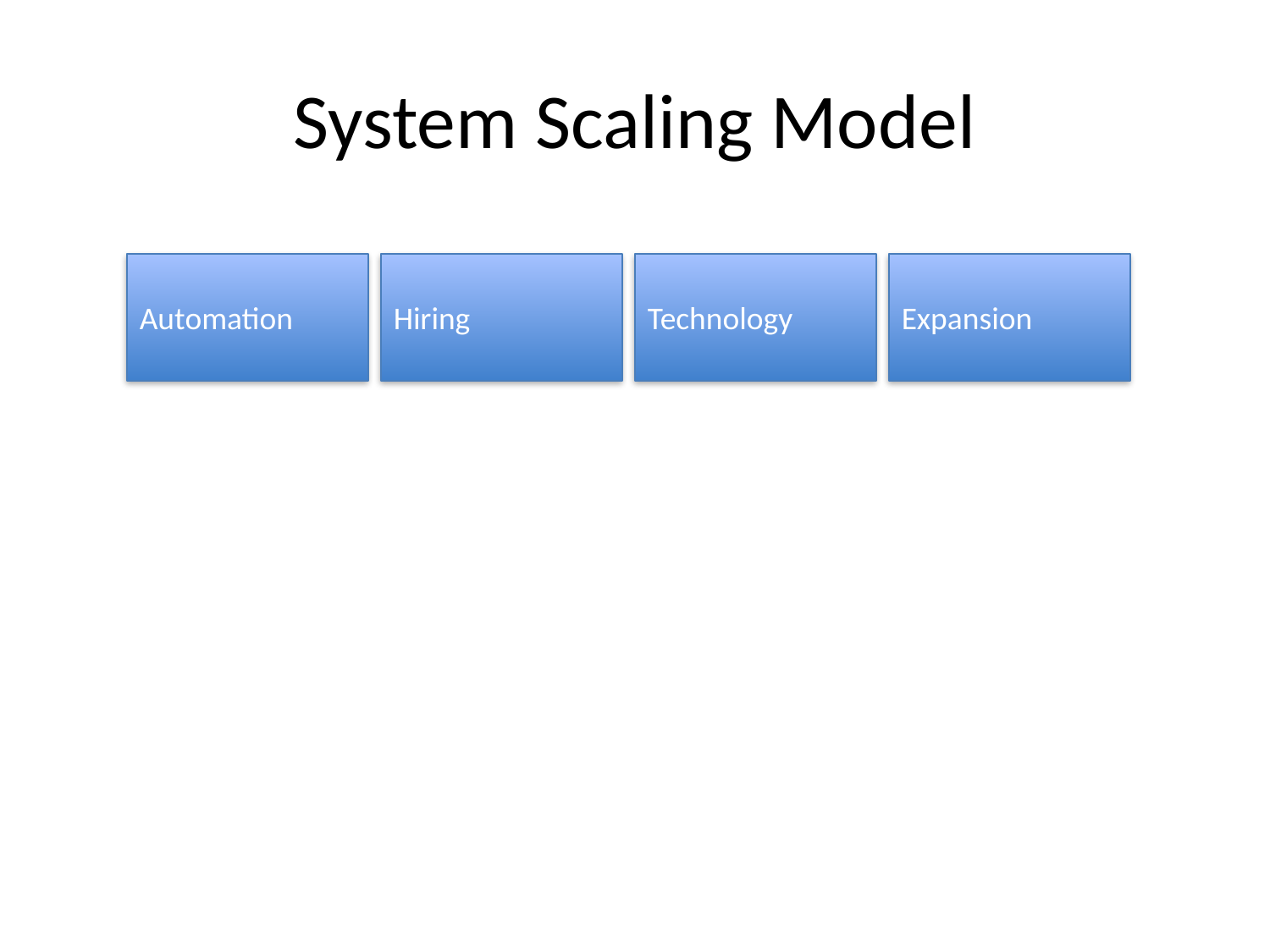

# System Scaling Model
Automation
Hiring
Technology
Expansion